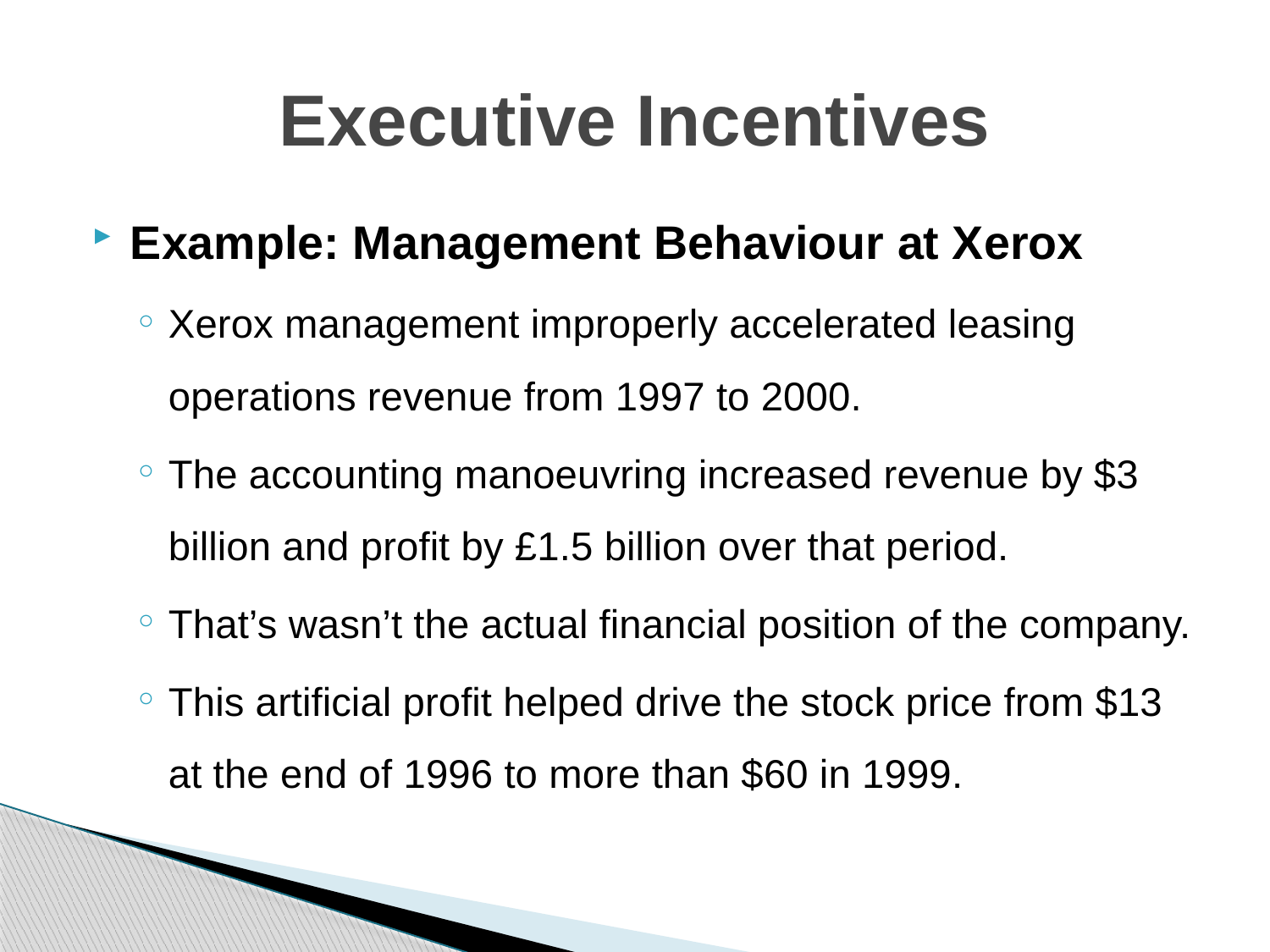

# Executive Incentives
Example: Management Behaviour at Xerox
Xerox management improperly accelerated leasing operations revenue from 1997 to 2000.
The accounting manoeuvring increased revenue by $3 billion and profit by £1.5 billion over that period.
That’s wasn’t the actual financial position of the company.
This artificial profit helped drive the stock price from $13 at the end of 1996 to more than $60 in 1999.